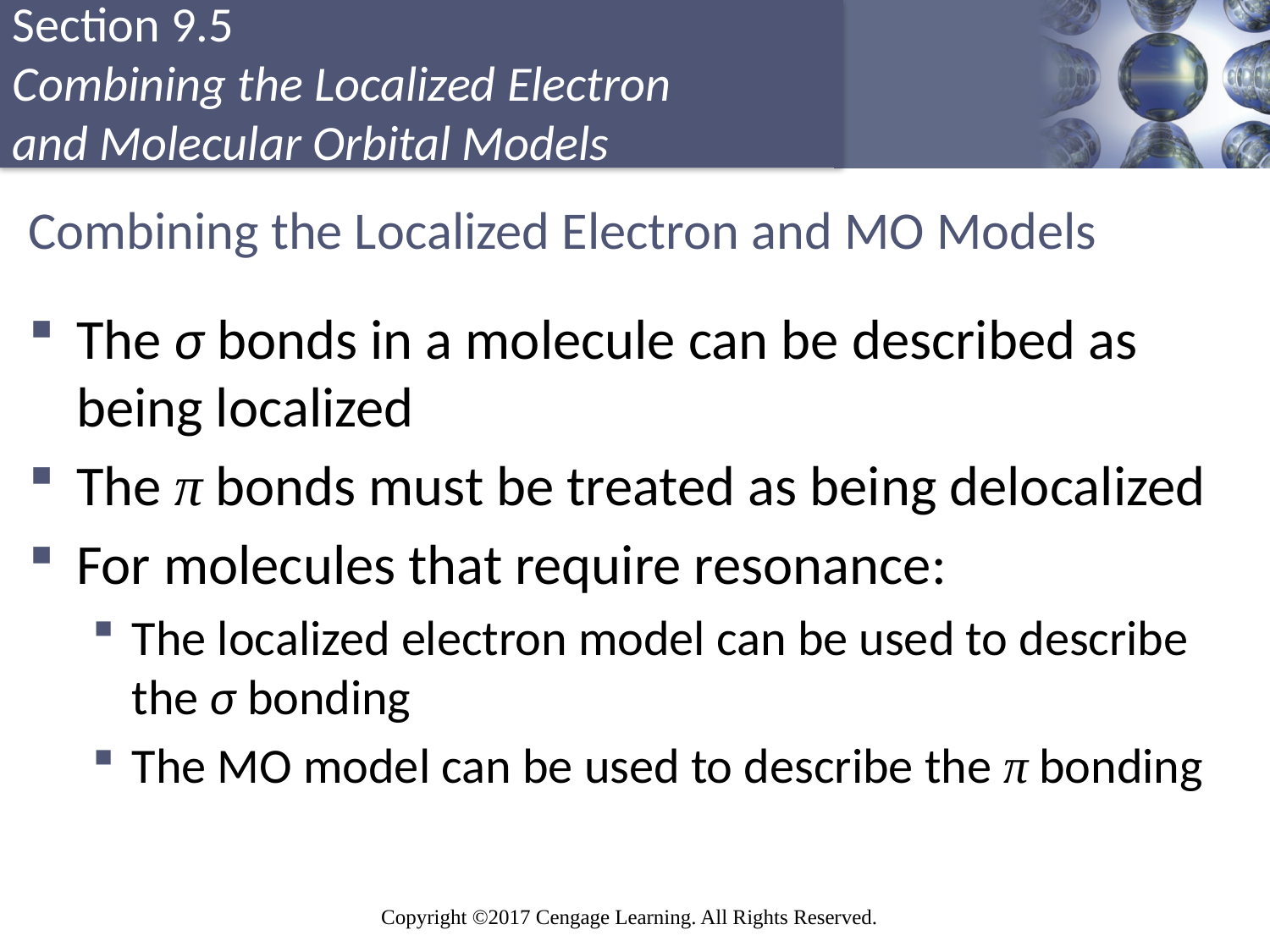

# Combining the Localized Electron and MO Models
The σ bonds in a molecule can be described as being localized
The π bonds must be treated as being delocalized
For molecules that require resonance:
The localized electron model can be used to describe the σ bonding
The MO model can be used to describe the π bonding